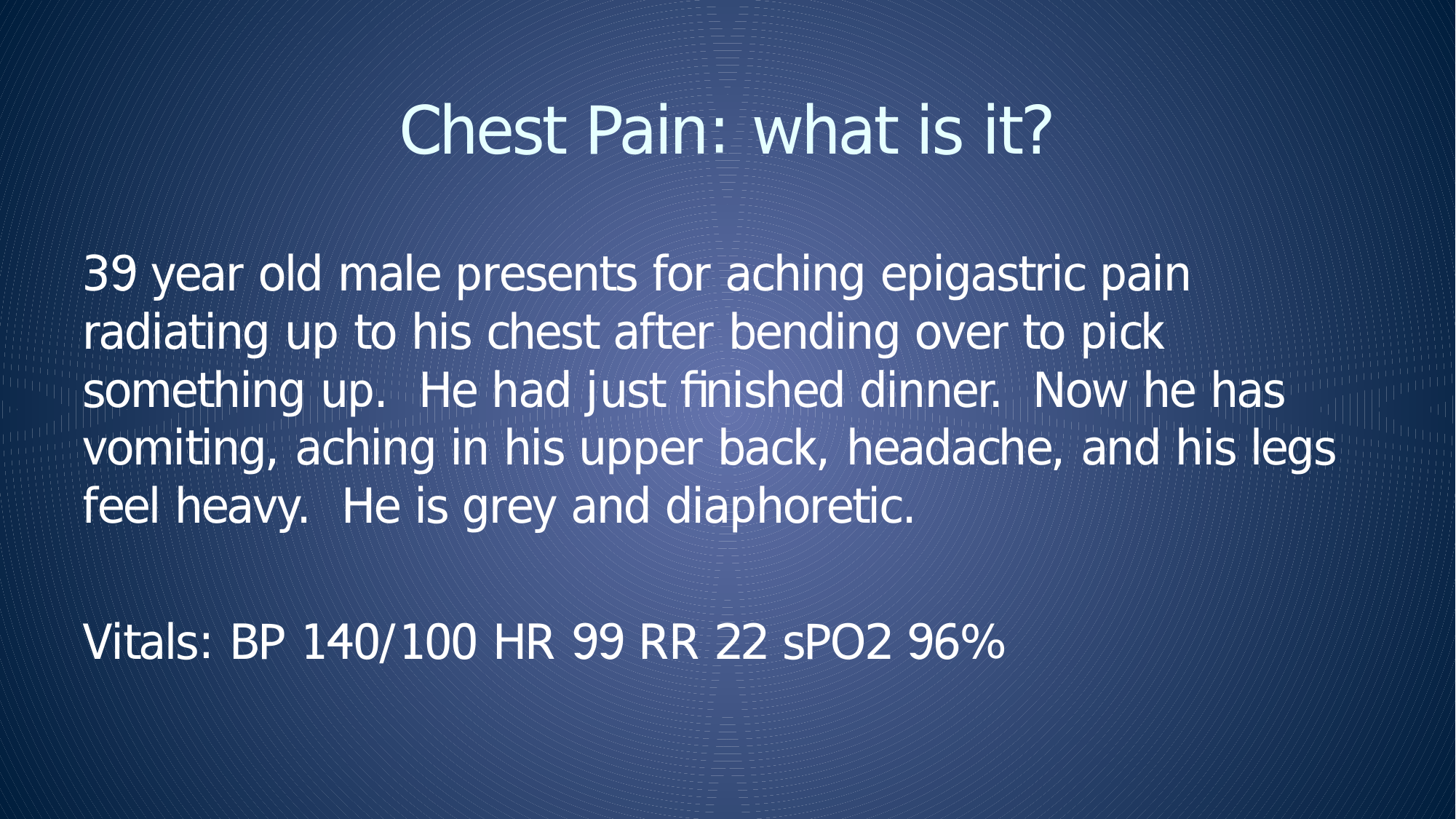

# Chest Pain: what is it?
39 year old male presents for aching epigastric pain radiating up to his chest after bending over to pick something up.  He had just finished dinner.  Now he has vomiting, aching in his upper back, headache, and his legs feel heavy.  He is grey and diaphoretic.

Vitals: BP 140/100 HR 99 RR 22 sPO2 96%